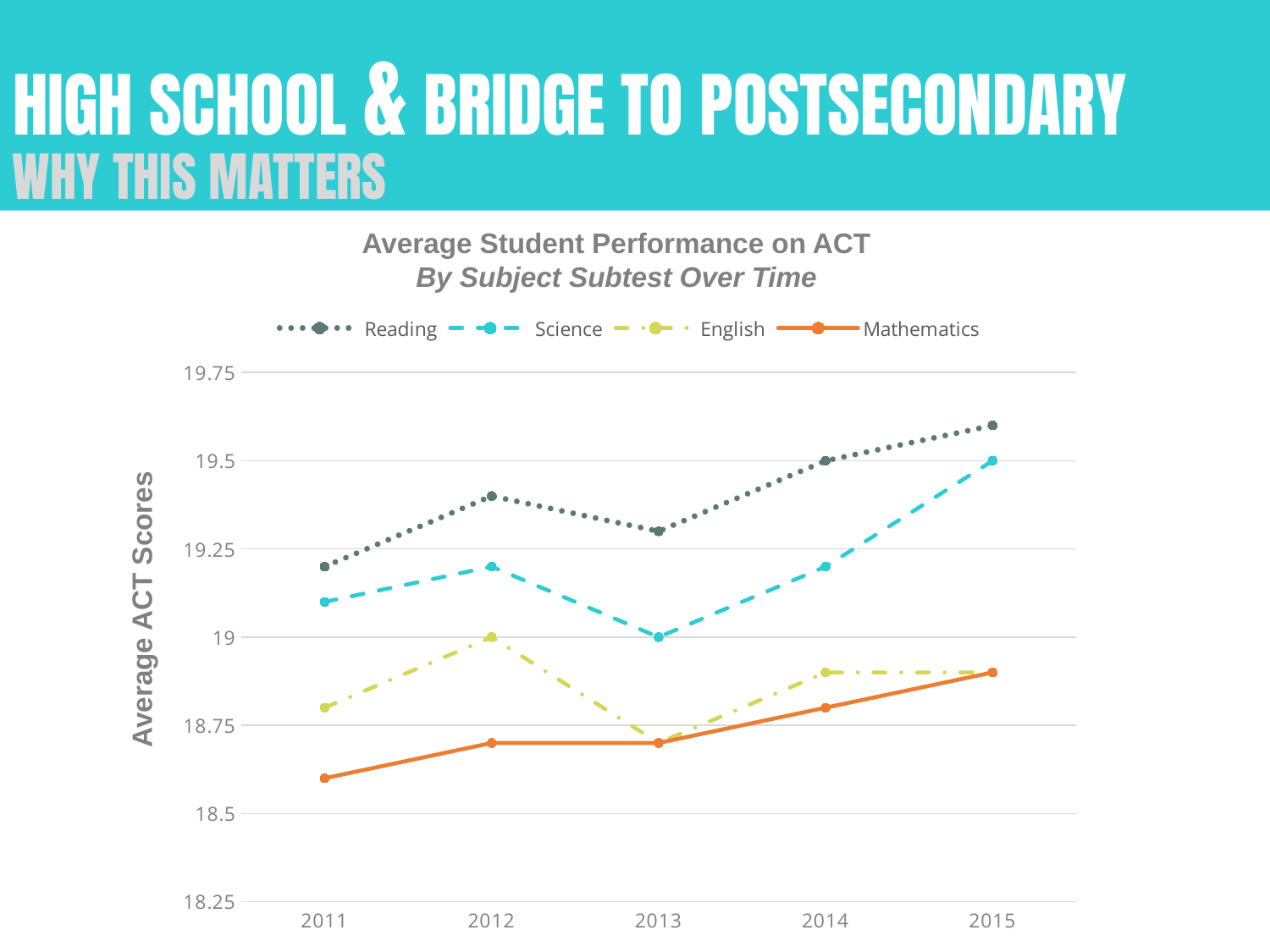

HIGH SCHOOL & BRIDGE TO POSTSECONDARY
WHY THIS MATTERS
Average Student Performance on ACT
By Subject Subtest Over Time

### Chart

| Category | Reading | Science | English | Mathematics |
|---|---|---|---|---|
| 2011 | 19.2 | 19.1 | 18.8 | 18.6 |
| 2012 | 19.4 | 19.2 | 19.0 | 18.7 |
| 2013 | 19.3 | 19.0 | 18.7 | 18.7 |
| 2014 | 19.5 | 19.2 | 18.9 | 18.8 |
| 2015 | 19.6 | 19.5 | 18.9 | 18.9 |
Average ACT Scores